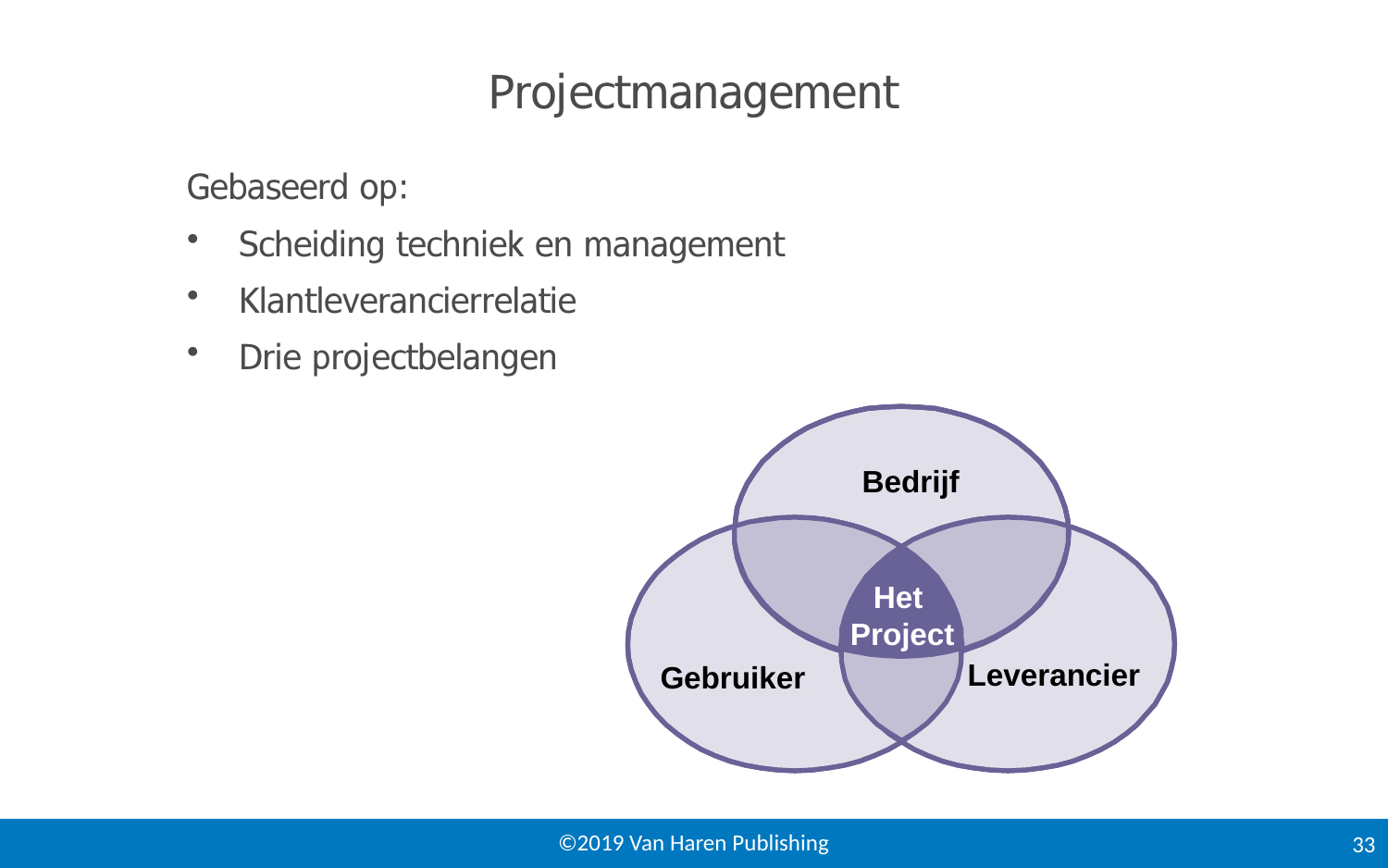

# Projectmanagement
Gebaseerd op:
Scheiding techniek en management
Klantleverancierrelatie
Drie projectbelangen

Bedrijf

Het
Project

Leverancier
Gebruiker
33